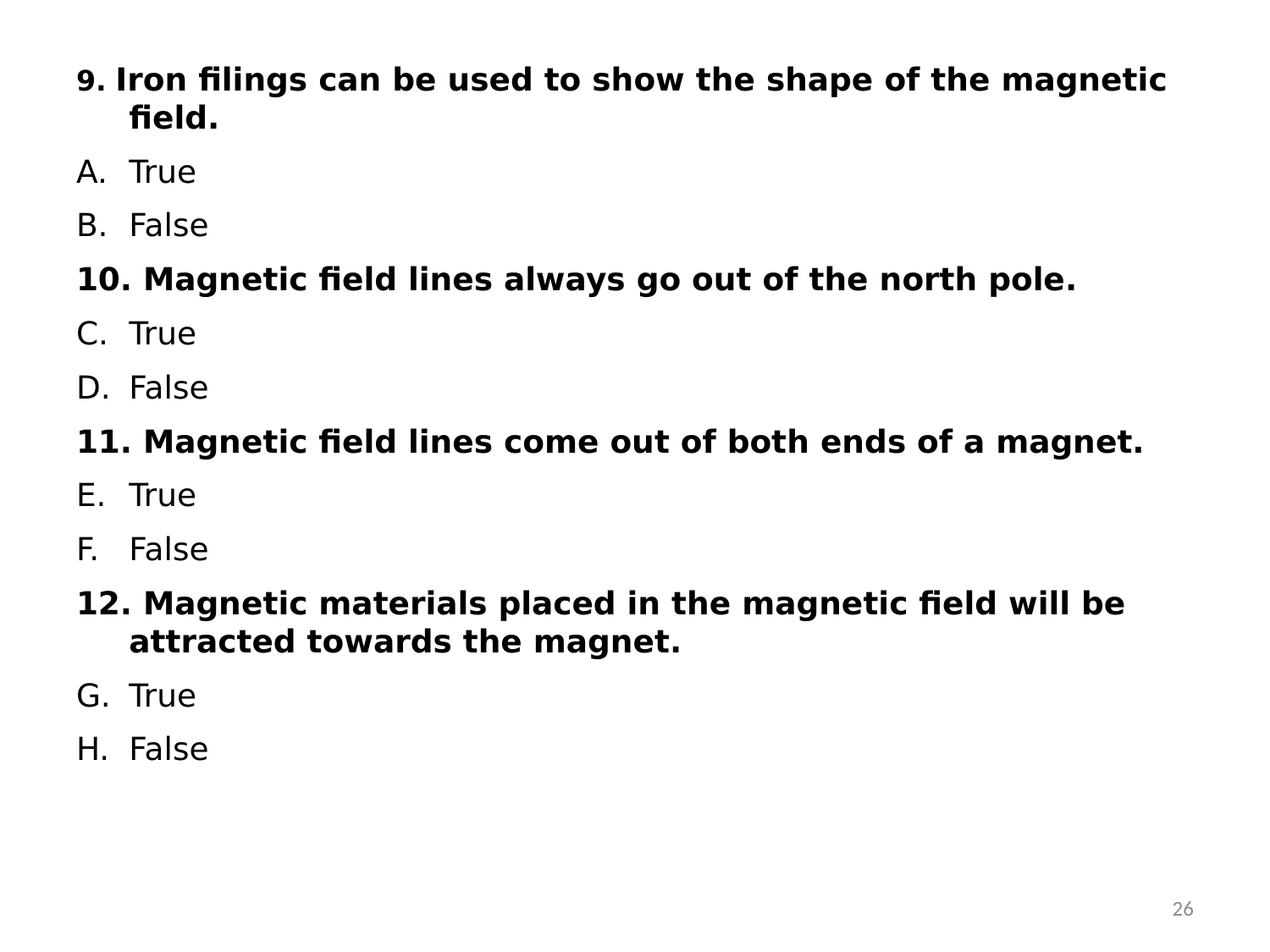

9. Iron filings can be used to show the shape of the magnetic field.
True
False
10. Magnetic field lines always go out of the north pole.
True
False
11. Magnetic field lines come out of both ends of a magnet.
True
False
12. Magnetic materials placed in the magnetic field will be attracted towards the magnet.
True
False

26